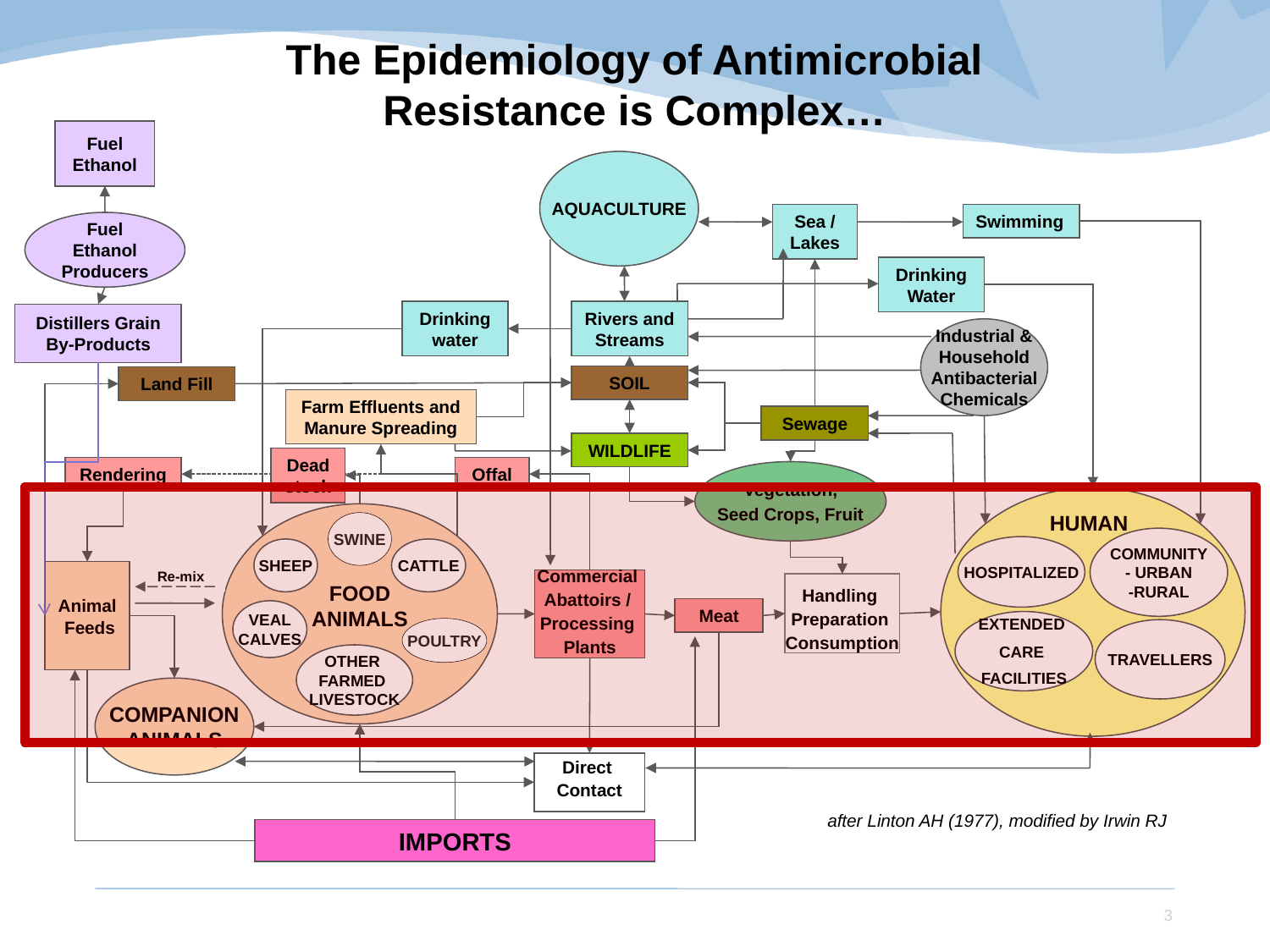

The Epidemiology of Antimicrobial Resistance is Complex…
Fuel Ethanol
AQUACULTURE
Sea / Lakes
Swimming
Fuel Ethanol Producers

Drinking Water

Drinking water
Rivers and Streams
Distillers Grain By-Products

Industrial &
Household
Antibacterial
Chemicals

SOIL
Land Fill

Farm Effluents and Manure Spreading
Sewage

WILDLIFE

Dead stock

Rendering
Offal
Vegetation,
Seed Crops, Fruit

HUMAN

SWINE
COMMUNITY
- URBAN
-RURAL
HOSPITALIZED
SHEEP
CATTLE
Animal
 Feeds
Re-mix
Commercial
Abattoirs /
Processing
Plants

Handling
Preparation
Consumption

FOOD ANIMALS

Meat
VEAL
CALVES

EXTENDED
CARE
FACILITIES
POULTRY
TRAVELLERS
OTHER
FARMED
LIVESTOCK
COMPANION
ANIMALS

Direct
Contact

after Linton AH (1977), modified by Irwin RJ
IMPORTS

CIPARS 2012 – INTEGRATED AMR RESULTS
3